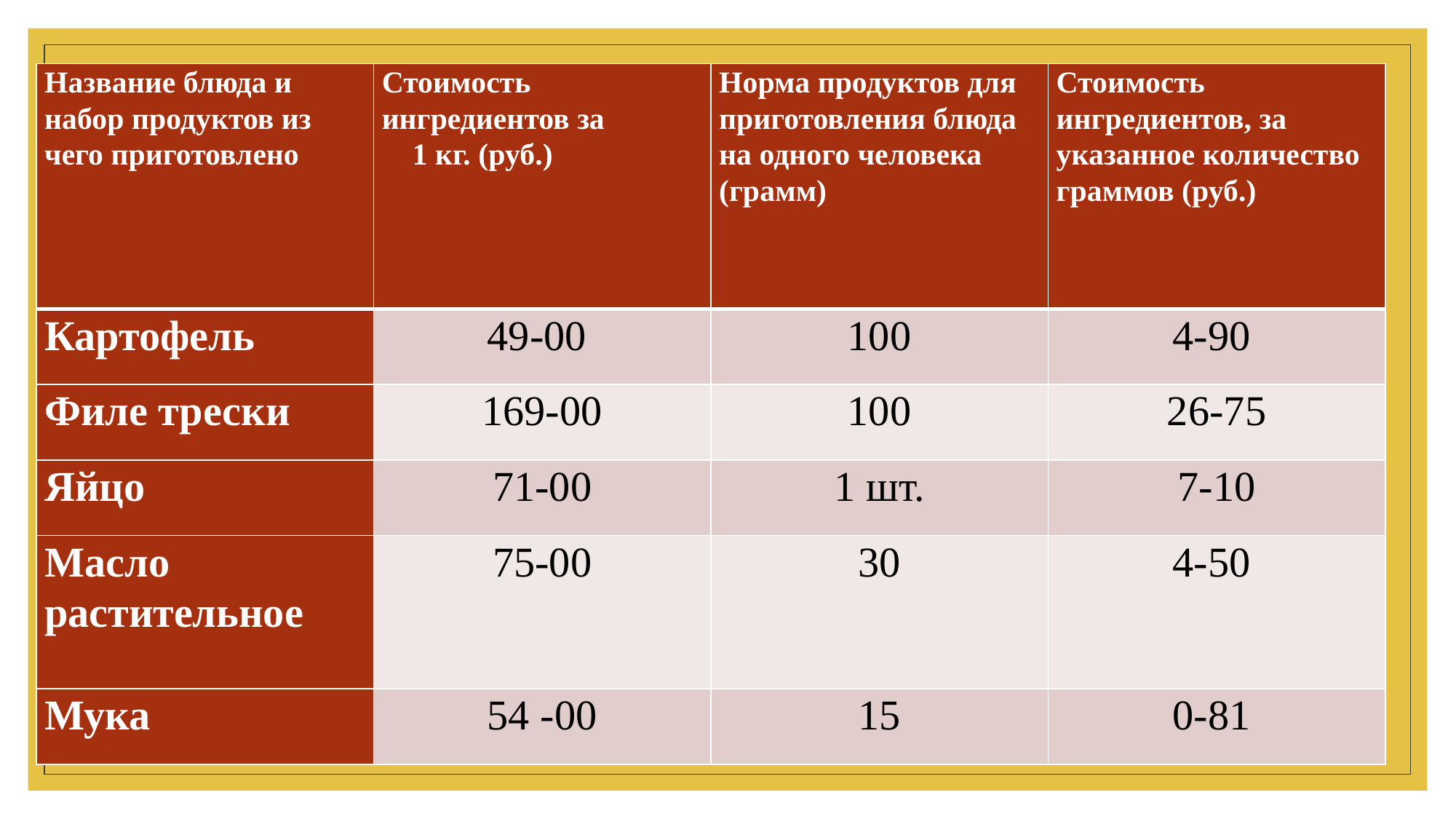

| Название блюда и набор продуктов из чего приготовлено | Стоимость ингредиентов за 1 кг. (руб.) | Норма продуктов для приготовления блюда на одного человека (грамм) | Стоимость ингредиентов, за указанное количество граммов (руб.) |
| --- | --- | --- | --- |
| Картофель | 49-00 | 100 | 4-90 |
| Филе трески | 169-00 | 100 | 26-75 |
| Яйцо | 71-00 | 1 шт. | 7-10 |
| Масло растительное | 75-00 | 30 | 4-50 |
| Мука | 54 -00 | 15 | 0-81 |